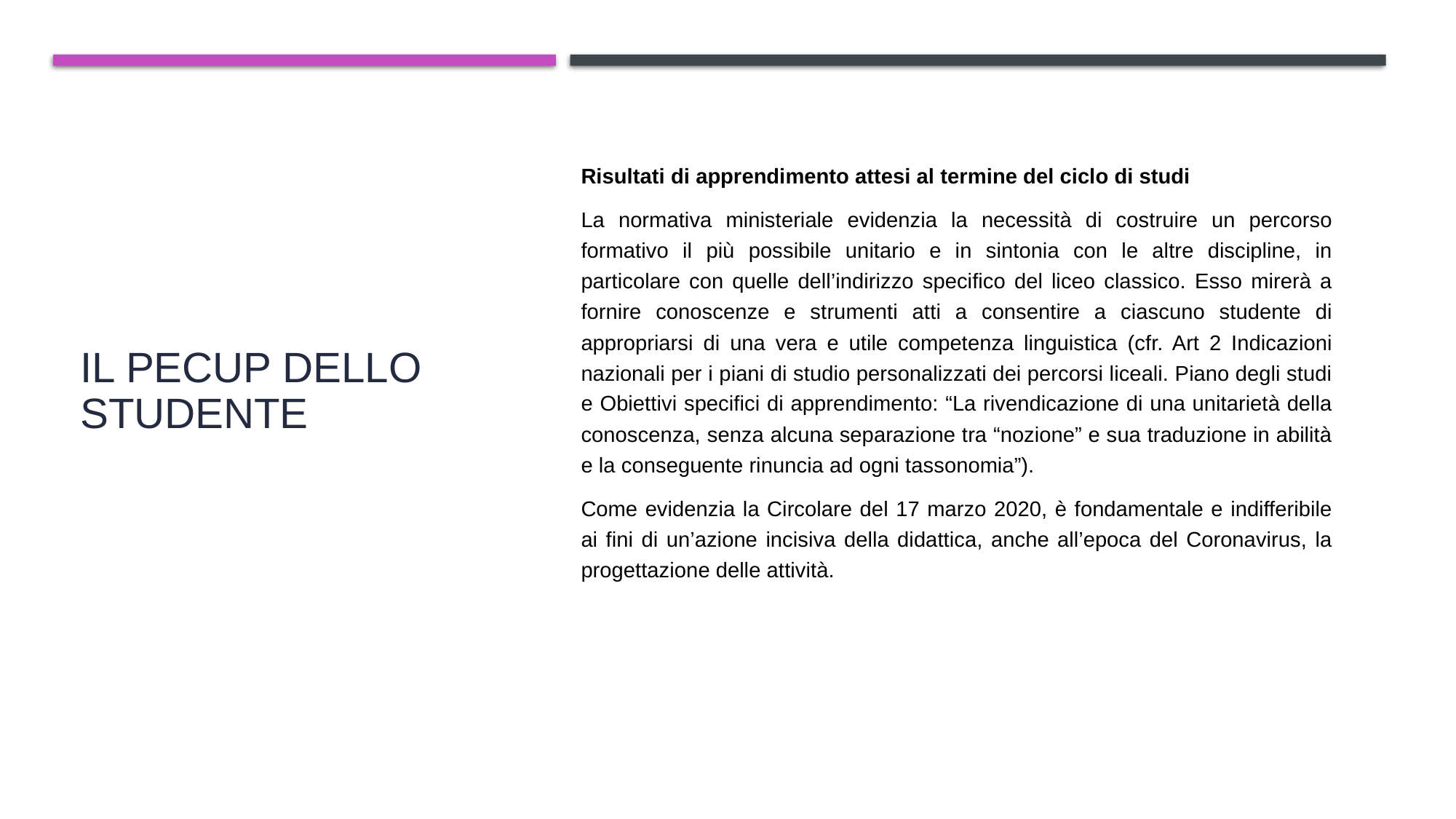

# Il Pecup dello studente
Risultati di apprendimento attesi al termine del ciclo di studi
La normativa ministeriale evidenzia la necessità di costruire un percorso formativo il più possibile unitario e in sintonia con le altre discipline, in particolare con quelle dell’indirizzo specifico del liceo classico. Esso mirerà a fornire conoscenze e strumenti atti a consentire a ciascuno studente di appropriarsi di una vera e utile competenza linguistica (cfr. Art 2 Indicazioni nazionali per i piani di studio personalizzati dei percorsi liceali. Piano degli studi e Obiettivi specifici di apprendimento: “La rivendicazione di una unitarietà della conoscenza, senza alcuna separazione tra “nozione” e sua traduzione in abilità e la conseguente rinuncia ad ogni tassonomia”).
Come evidenzia la Circolare del 17 marzo 2020, è fondamentale e indifferibile ai fini di un’azione incisiva della didattica, anche all’epoca del Coronavirus, la progettazione delle attività.